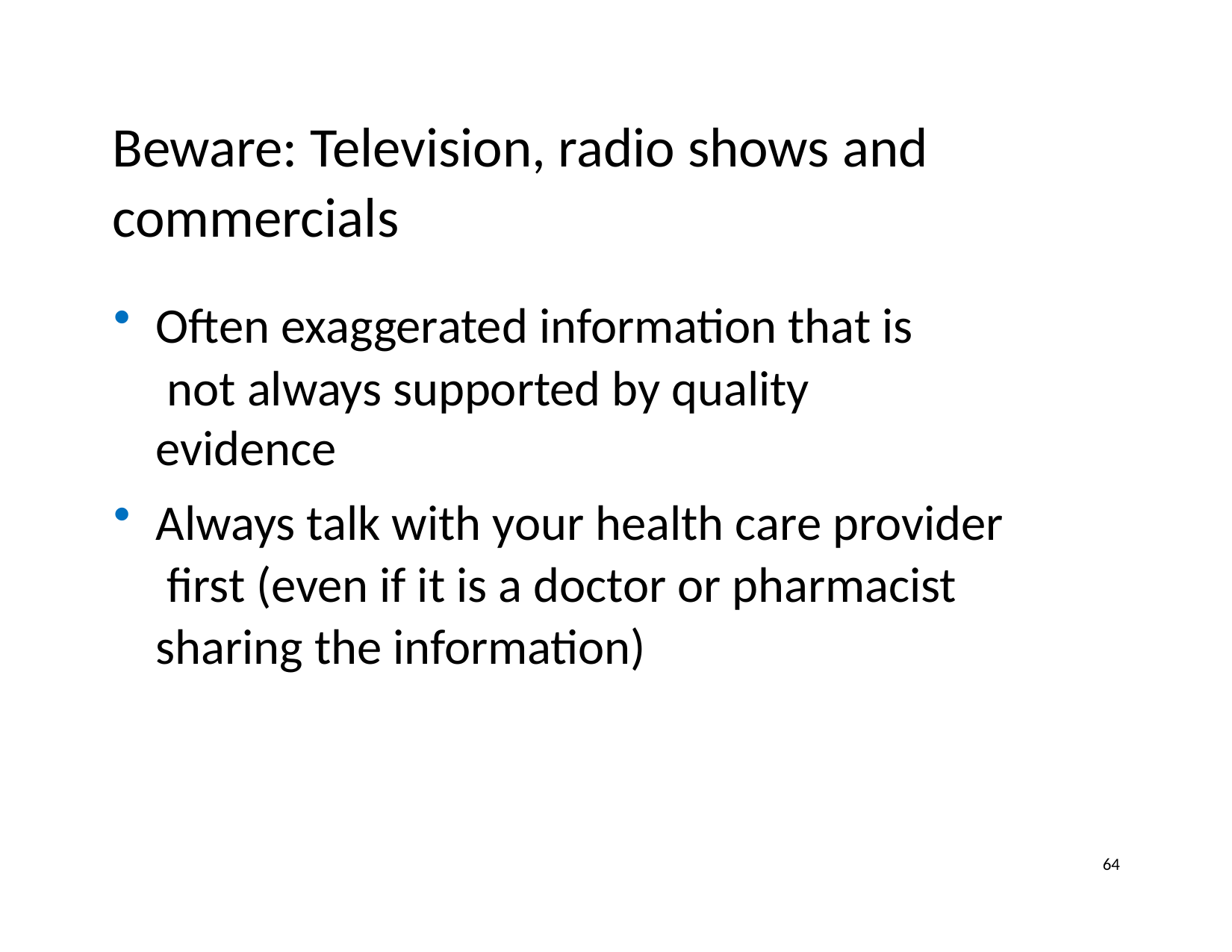

# Beware: Television, radio shows and  commercials
Often exaggerated information that is  not always supported by quality
evidence
Always talk with your health care provider  first (even if it is a doctor or pharmacist  sharing the information)
64